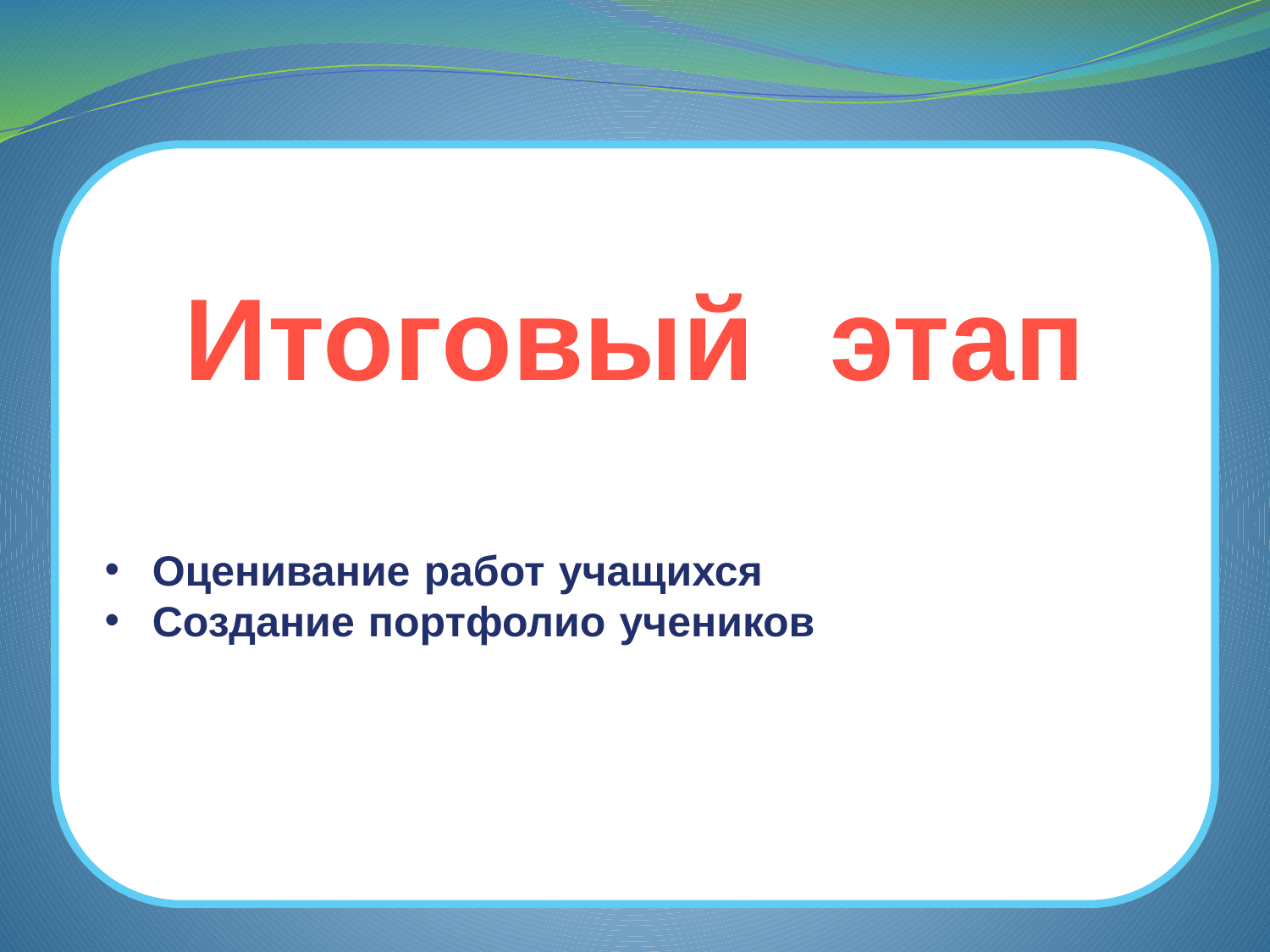

Итоговый  этап

Оценивание работ учащихся
Создание портфолио учеников